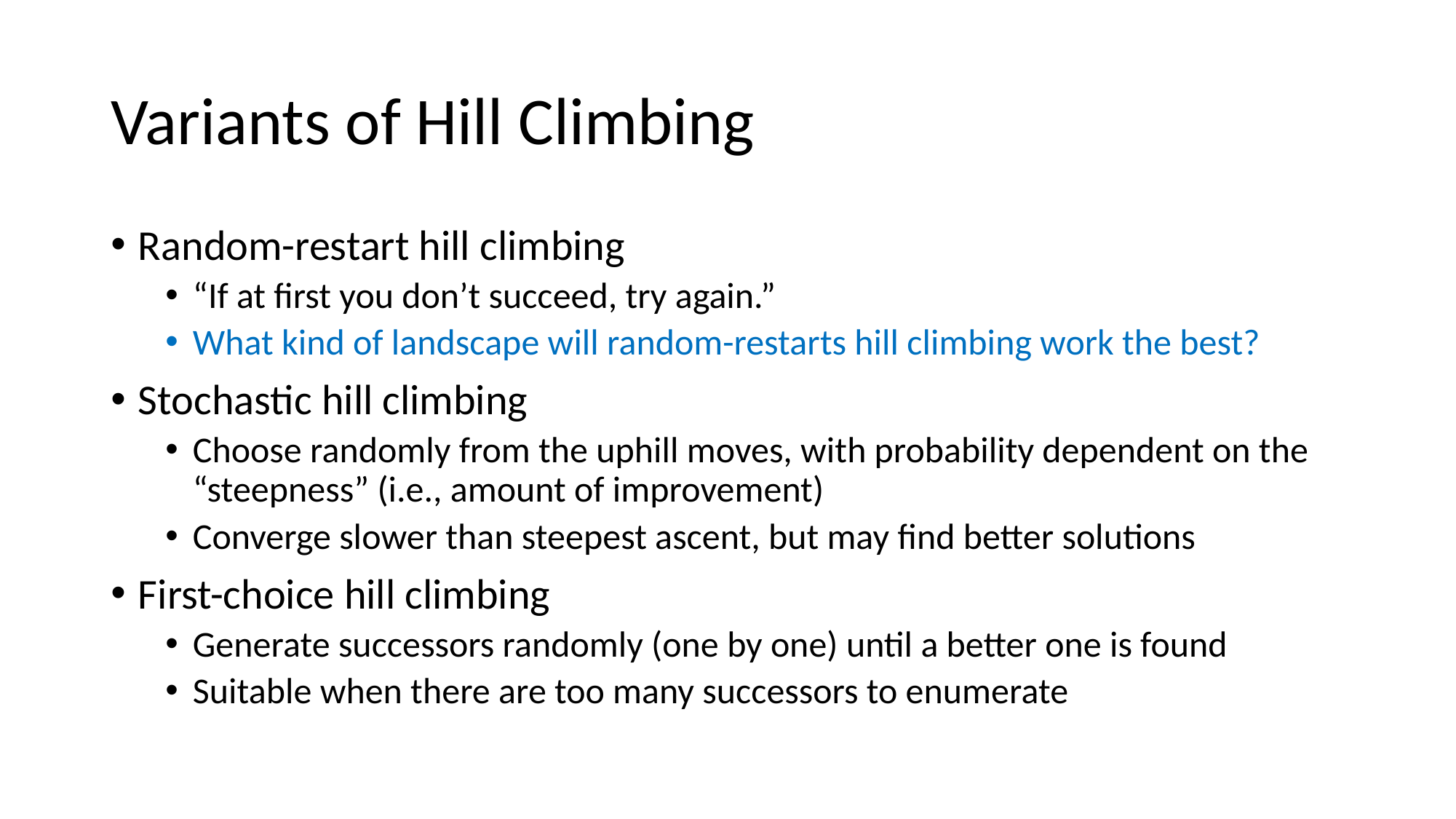

# Variants of Hill Climbing
Random-restart hill climbing
“If at first you don’t succeed, try again.”
What kind of landscape will random-restarts hill climbing work the best?
Stochastic hill climbing
Choose randomly from the uphill moves, with probability dependent on the “steepness” (i.e., amount of improvement)
Converge slower than steepest ascent, but may find better solutions
First-choice hill climbing
Generate successors randomly (one by one) until a better one is found
Suitable when there are too many successors to enumerate